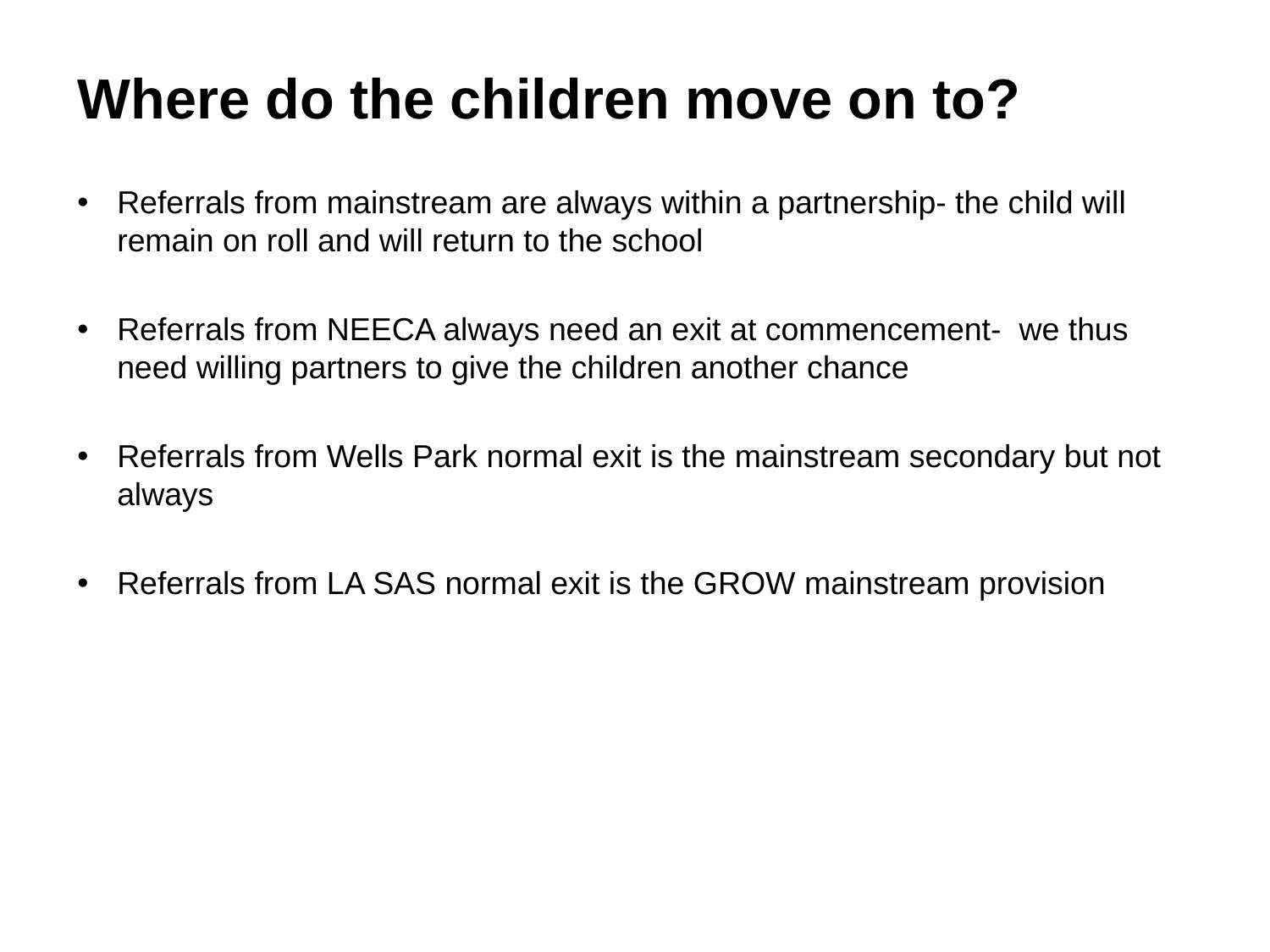

# Where do the children move on to?
Referrals from mainstream are always within a partnership- the child will remain on roll and will return to the school

Referrals from NEECA always need an exit at commencement-  we thus need willing partners to give the children another chance

Referrals from Wells Park normal exit is the mainstream secondary but not always

Referrals from LA SAS normal exit is the GROW mainstream provision